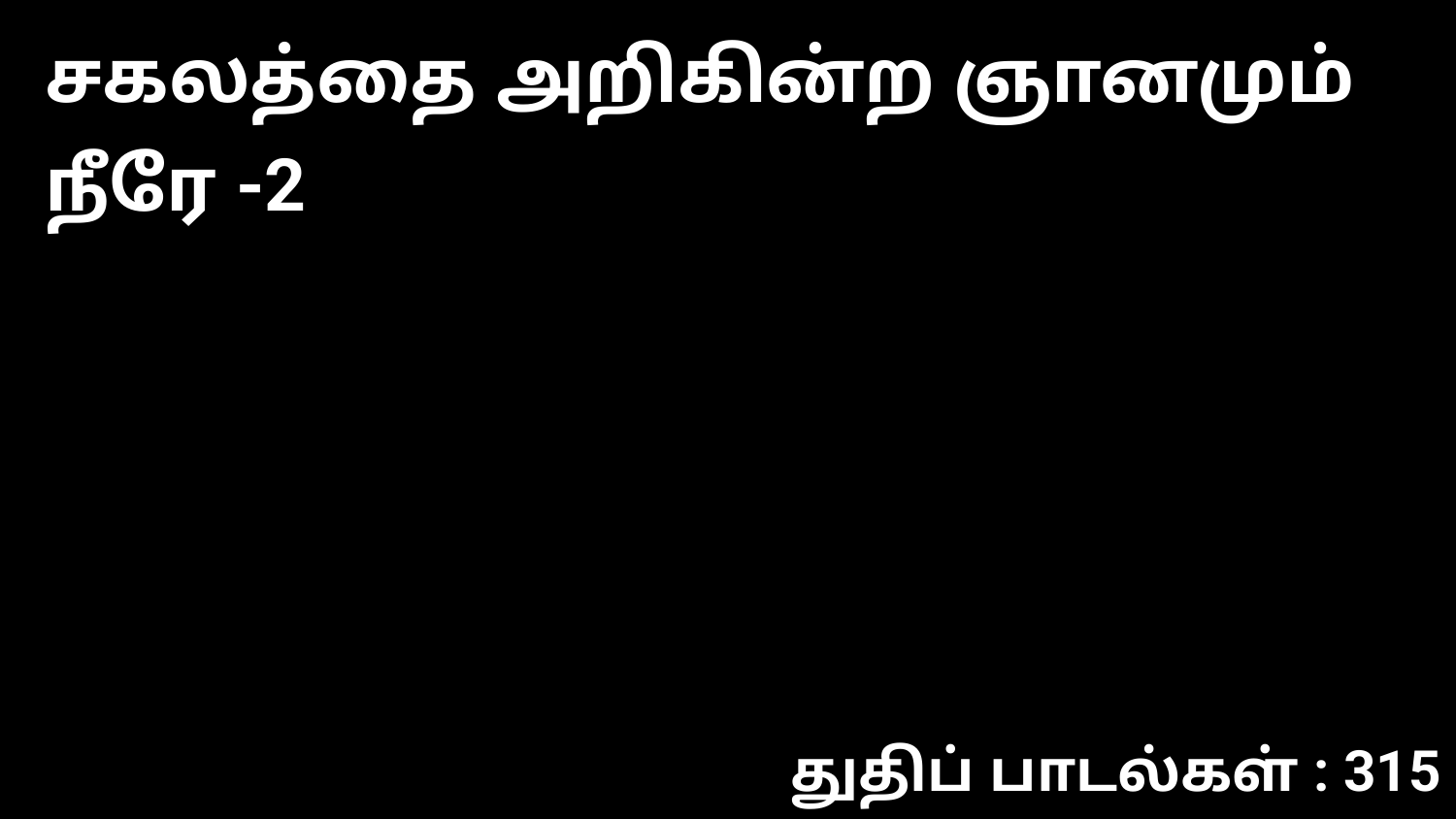

சகலத்தை அறிகின்ற ஞானமும் நீரே -2
துதிப் பாடல்கள் : 315